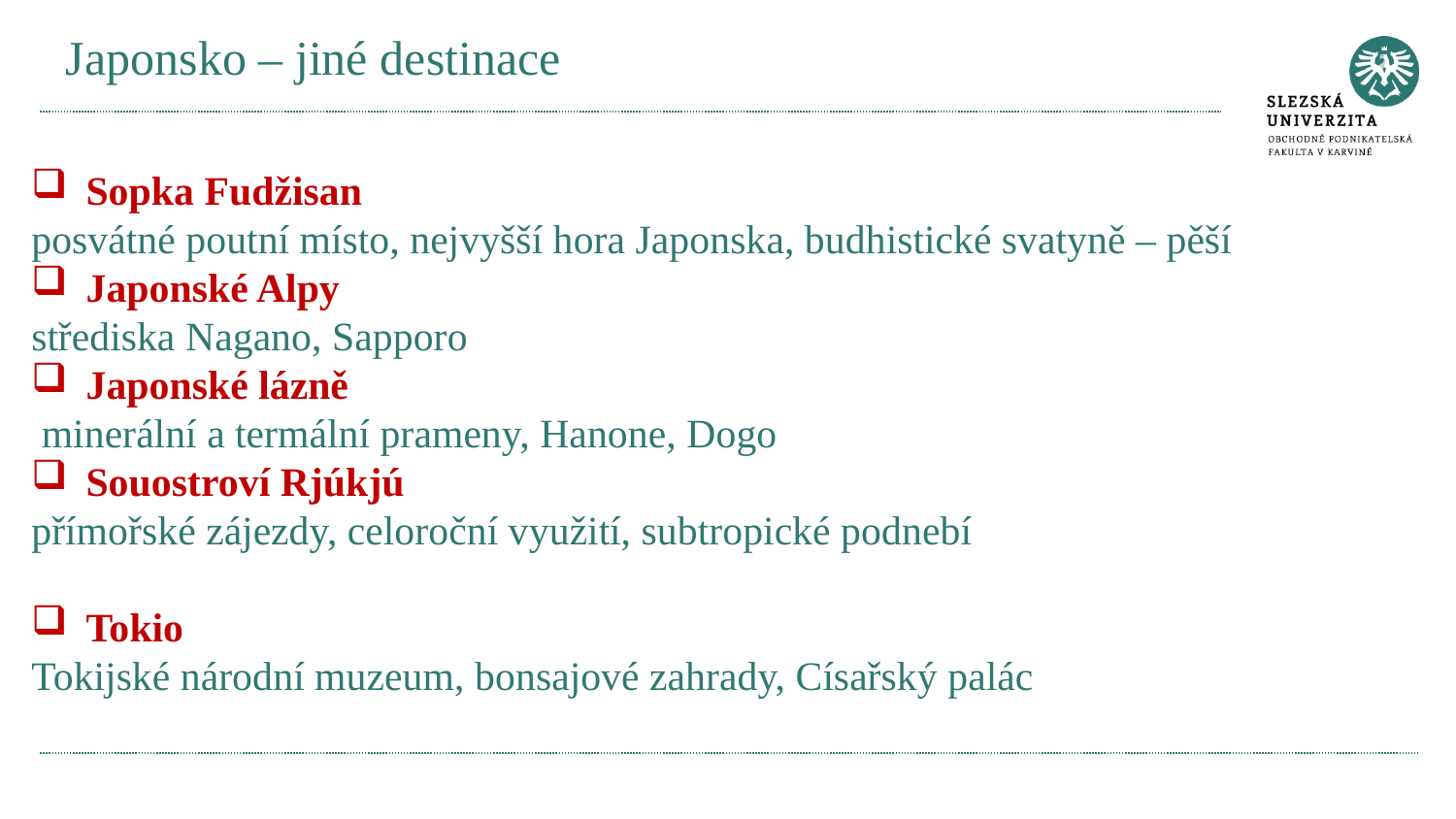

# Japonsko – jiné destinace
Sopka Fudžisan
posvátné poutní místo, nejvyšší hora Japonska, budhistické svatyně – pěší
Japonské Alpy
střediska Nagano, Sapporo
Japonské lázně
 minerální a termální prameny, Hanone, Dogo
Souostroví Rjúkjú
přímořské zájezdy, celoroční využití, subtropické podnebí

Tokio
Tokijské národní muzeum, bonsajové zahrady, Císařský palác